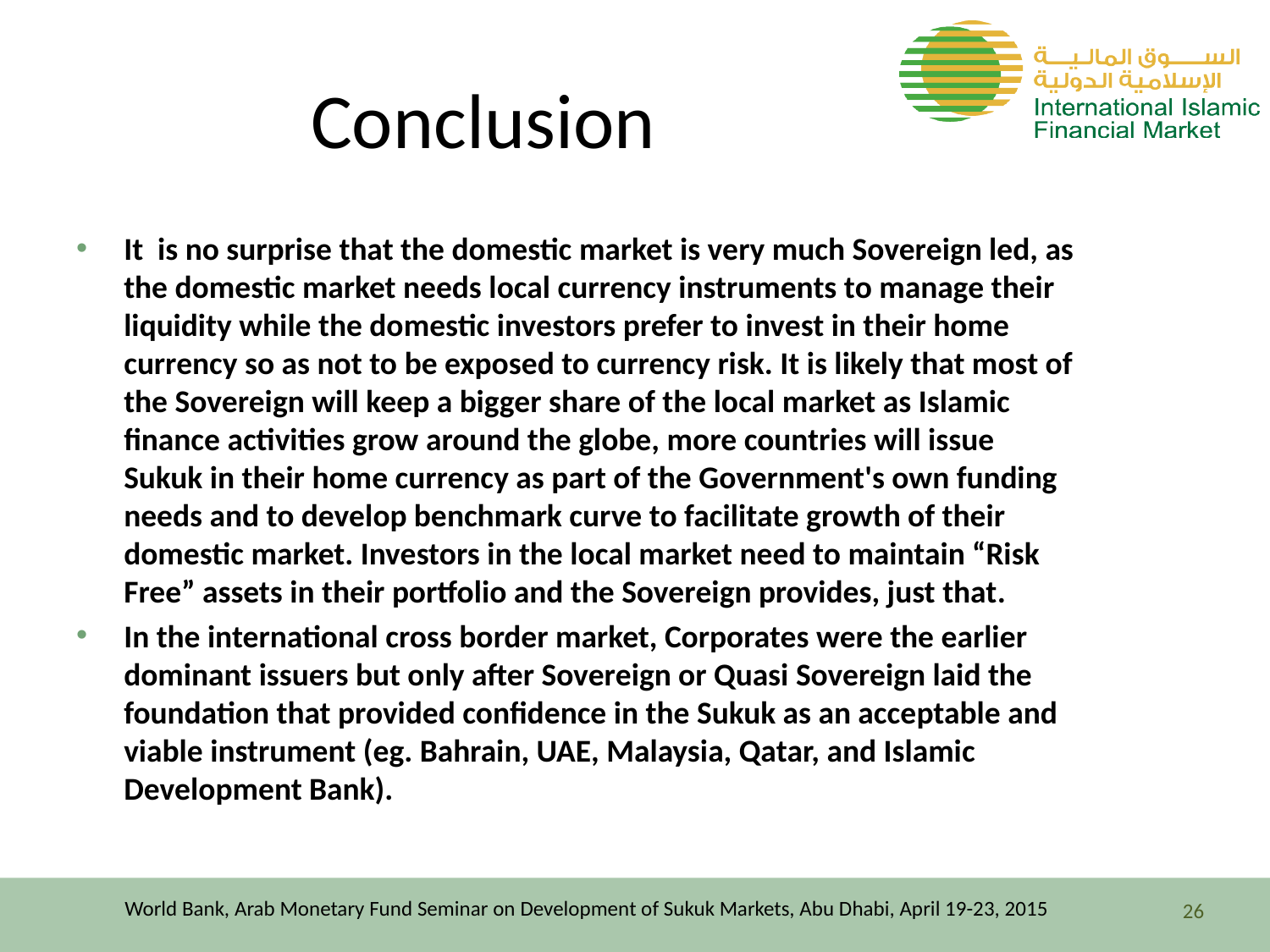

# Conclusion
It  is no surprise that the domestic market is very much Sovereign led, as the domestic market needs local currency instruments to manage their liquidity while the domestic investors prefer to invest in their home currency so as not to be exposed to currency risk. It is likely that most of the Sovereign will keep a bigger share of the local market as Islamic finance activities grow around the globe, more countries will issue Sukuk in their home currency as part of the Government's own funding needs and to develop benchmark curve to facilitate growth of their domestic market. Investors in the local market need to maintain “Risk Free” assets in their portfolio and the Sovereign provides, just that.
In the international cross border market, Corporates were the earlier dominant issuers but only after Sovereign or Quasi Sovereign laid the foundation that provided confidence in the Sukuk as an acceptable and viable instrument (eg. Bahrain, UAE, Malaysia, Qatar, and Islamic Development Bank).
World Bank, Arab Monetary Fund Seminar on Development of Sukuk Markets, Abu Dhabi, April 19-23, 2015
26